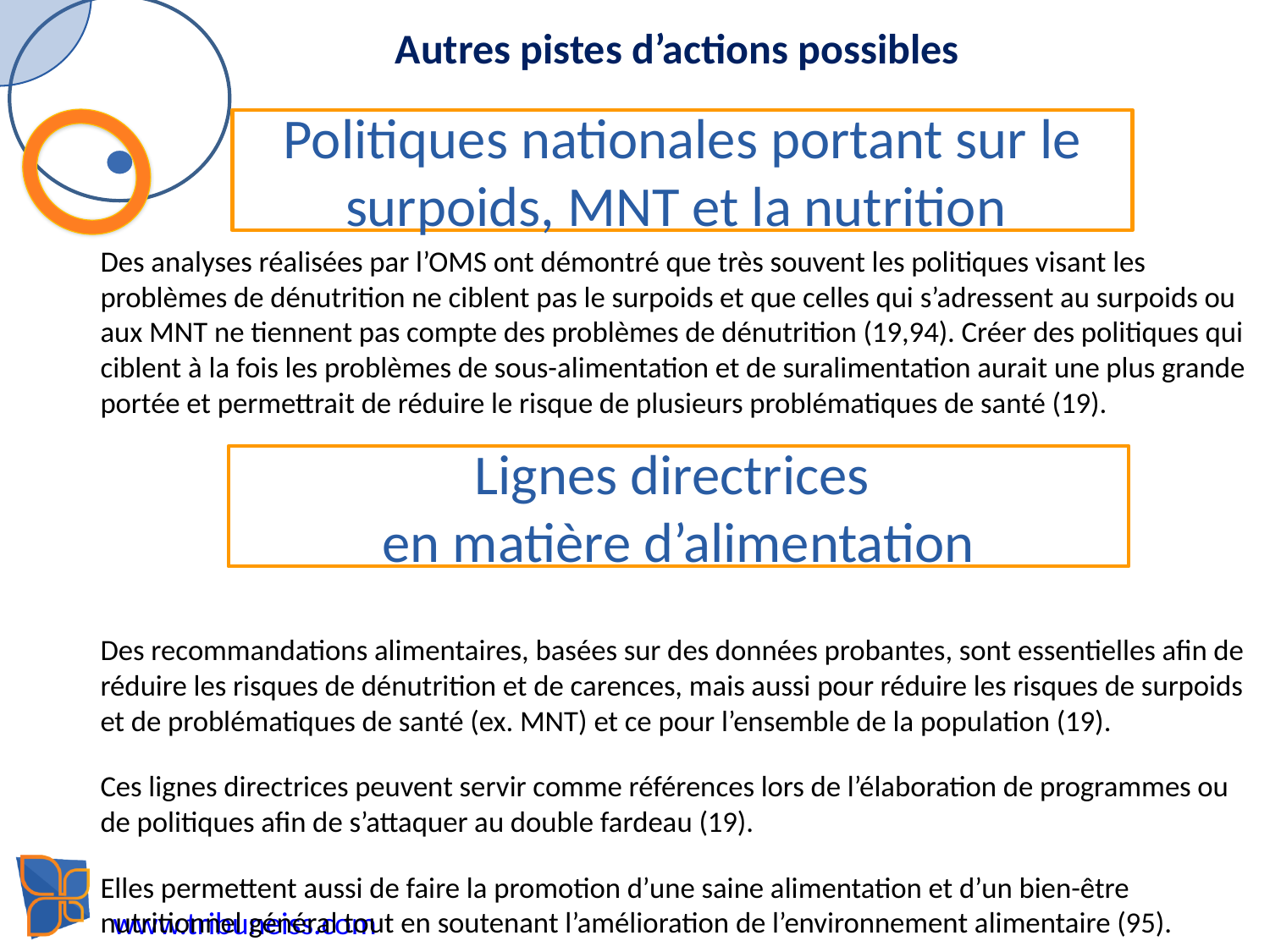

Autres pistes d’actions possibles
# Politiques nationales portant sur le surpoids, MNT et la nutrition
Des analyses réalisées par l’OMS ont démontré que très souvent les politiques visant les problèmes de dénutrition ne ciblent pas le surpoids et que celles qui s’adressent au surpoids ou aux MNT ne tiennent pas compte des problèmes de dénutrition (19,94). Créer des politiques qui ciblent à la fois les problèmes de sous-alimentation et de suralimentation aurait une plus grande portée et permettrait de réduire le risque de plusieurs problématiques de santé (19).

Des recommandations alimentaires, basées sur des données probantes, sont essentielles afin de réduire les risques de dénutrition et de carences, mais aussi pour réduire les risques de surpoids et de problématiques de santé (ex. MNT) et ce pour l’ensemble de la population (19).

Ces lignes directrices peuvent servir comme références lors de l’élaboration de programmes ou de politiques afin de s’attaquer au double fardeau (19).

Elles permettent aussi de faire la promotion d’une saine alimentation et d’un bien-être nutritionnel général tout en soutenant l’amélioration de l’environnement alimentaire (95).
Ex. Guide alimentaire national : https://www.nal.usda.gov/fnic/dietary-guidelines-around-world

Lignes directrices
en matière d’alimentation